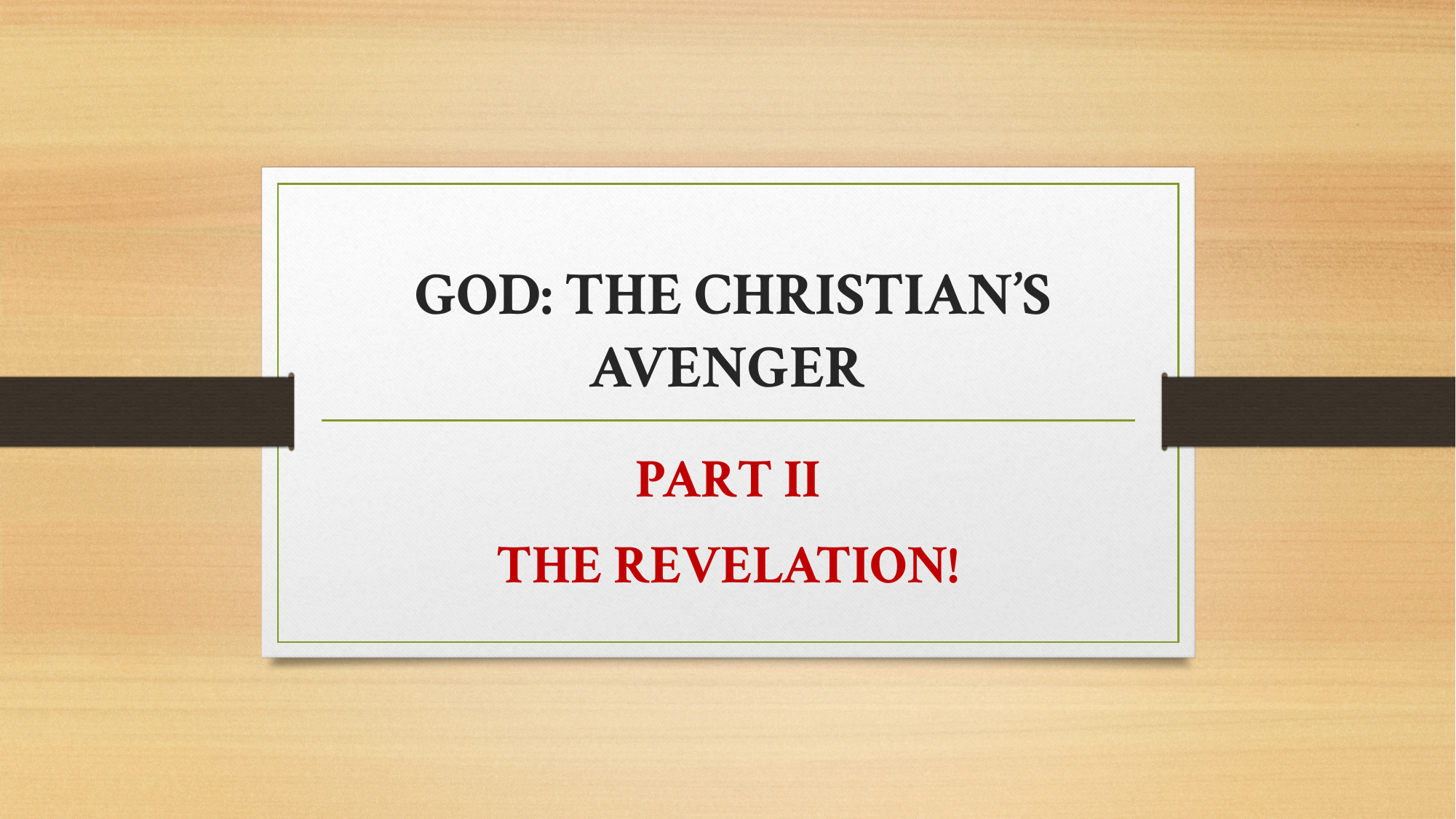

# GOD: THE CHRISTIAN’S AVENGER
PART II
THE REVELATION!